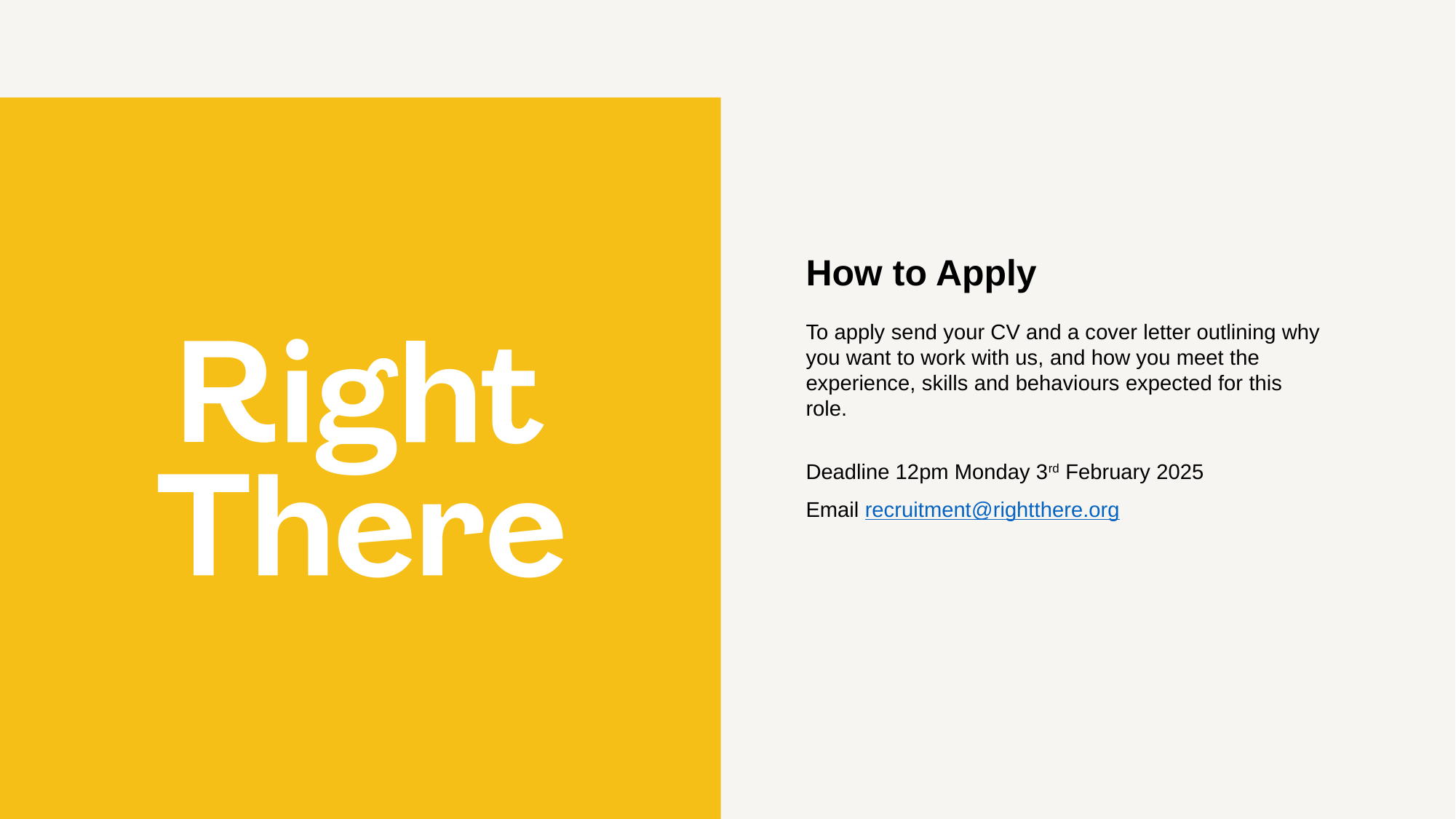

How to Apply

To apply send your CV and a cover letter outlining why you want to work with us, and how you meet the experience, skills and behaviours expected for this role.
Deadline 12pm Monday 3rd February 2025
Email recruitment@rightthere.org